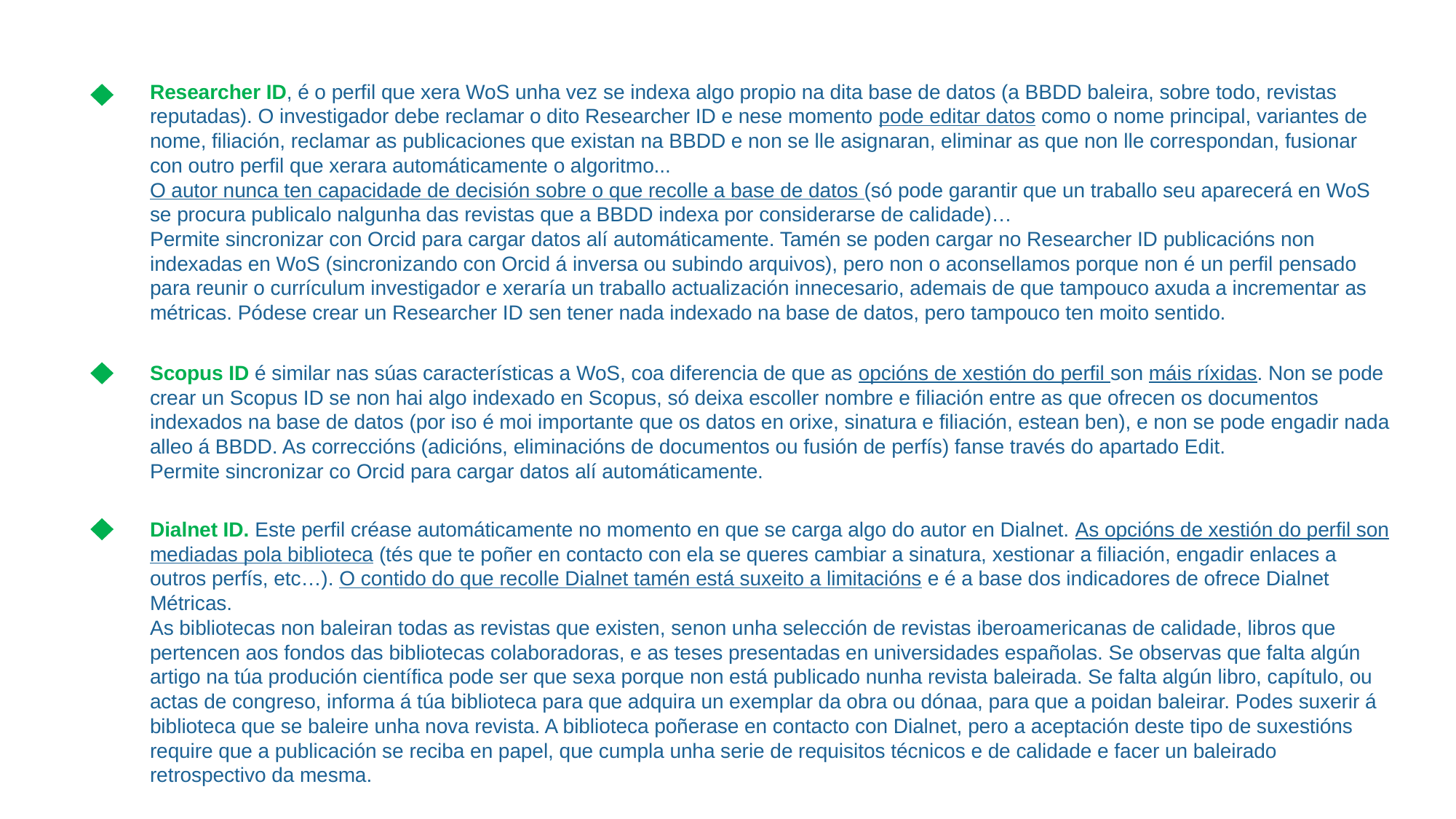

Researcher ID, é o perfil que xera WoS unha vez se indexa algo propio na dita base de datos (a BBDD baleira, sobre todo, revistas reputadas). O investigador debe reclamar o dito Researcher ID e nese momento pode editar datos como o nome principal, variantes de nome, filiación, reclamar as publicaciones que existan na BBDD e non se lle asignaran, eliminar as que non lle correspondan, fusionar con outro perfil que xerara automáticamente o algoritmo...
O autor nunca ten capacidade de decisión sobre o que recolle a base de datos (só pode garantir que un traballo seu aparecerá en WoS se procura publicalo nalgunha das revistas que a BBDD indexa por considerarse de calidade)…
Permite sincronizar con Orcid para cargar datos alí automáticamente. Tamén se poden cargar no Researcher ID publicacións non indexadas en WoS (sincronizando con Orcid á inversa ou subindo arquivos), pero non o aconsellamos porque non é un perfil pensado para reunir o currículum investigador e xeraría un traballo actualización innecesario, ademais de que tampouco axuda a incrementar as métricas. Pódese crear un Researcher ID sen tener nada indexado na base de datos, pero tampouco ten moito sentido.

Scopus ID é similar nas súas características a WoS, coa diferencia de que as opcións de xestión do perfil son máis ríxidas. Non se pode crear un Scopus ID se non hai algo indexado en Scopus, só deixa escoller nombre e filiación entre as que ofrecen os documentos indexados na base de datos (por iso é moi importante que os datos en orixe, sinatura e filiación, estean ben), e non se pode engadir nada alleo á BBDD. As correccións (adicións, eliminacións de documentos ou fusión de perfís) fanse través do apartado Edit.
Permite sincronizar co Orcid para cargar datos alí automáticamente.

Dialnet ID. Este perfil créase automáticamente no momento en que se carga algo do autor en Dialnet. As opcións de xestión do perfil son mediadas pola biblioteca (tés que te poñer en contacto con ela se queres cambiar a sinatura, xestionar a filiación, engadir enlaces a outros perfís, etc…). O contido do que recolle Dialnet tamén está suxeito a limitacións e é a base dos indicadores de ofrece Dialnet Métricas.
As bibliotecas non baleiran todas as revistas que existen, senon unha selección de revistas iberoamericanas de calidade, libros que pertencen aos fondos das bibliotecas colaboradoras, e as teses presentadas en universidades españolas. Se observas que falta algún artigo na túa produción científica pode ser que sexa porque non está publicado nunha revista baleirada. Se falta algún libro, capítulo, ou actas de congreso, informa á túa biblioteca para que adquira un exemplar da obra ou dónaa, para que a poidan baleirar. Podes suxerir á biblioteca que se baleire unha nova revista. A biblioteca poñerase en contacto con Dialnet, pero a aceptación deste tipo de suxestións require que a publicación se reciba en papel, que cumpla unha serie de requisitos técnicos e de calidade e facer un baleirado retrospectivo da mesma.